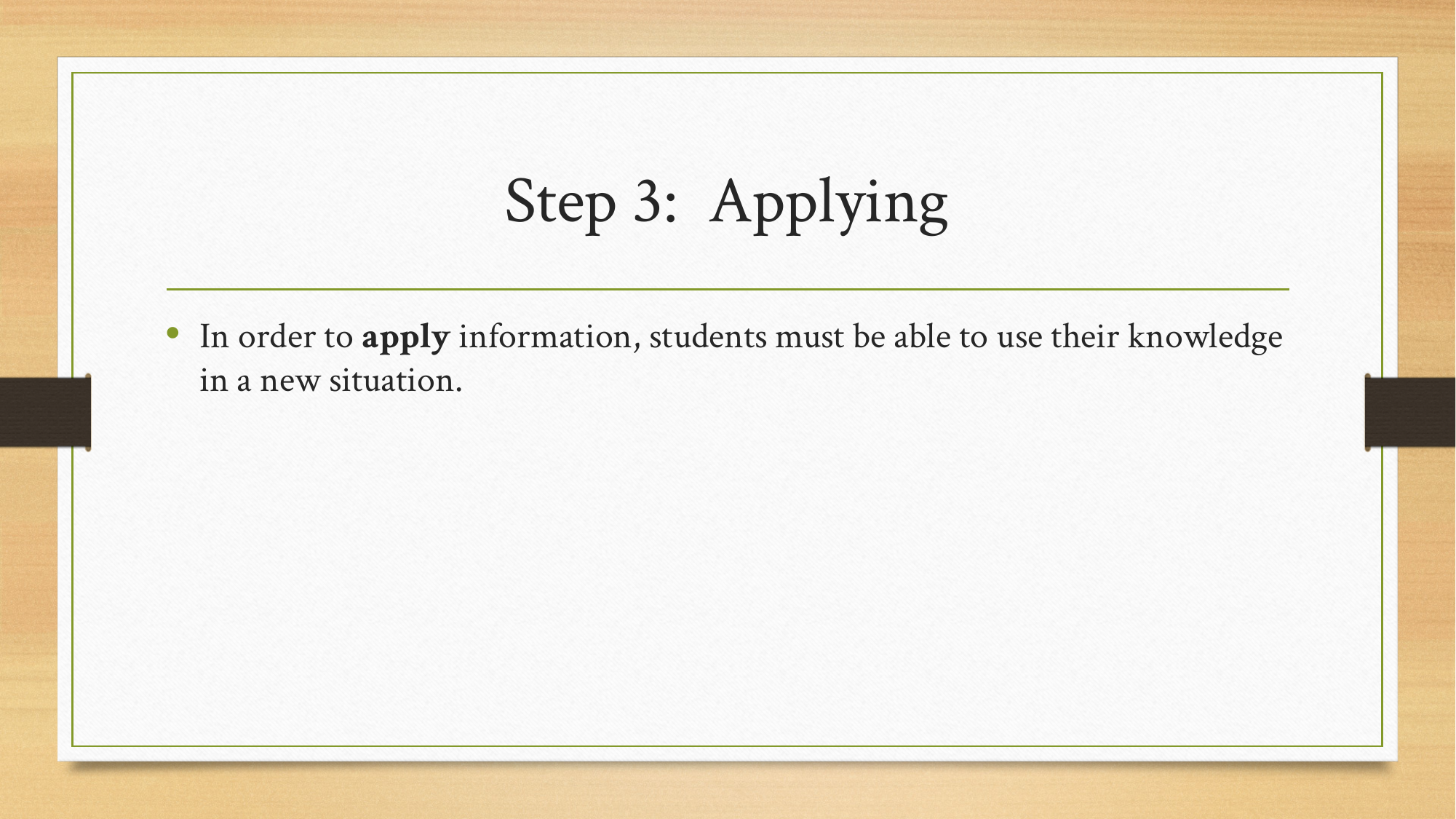

# Step 3:  Applying
In order to apply information, students must be able to use their knowledge in a new situation.